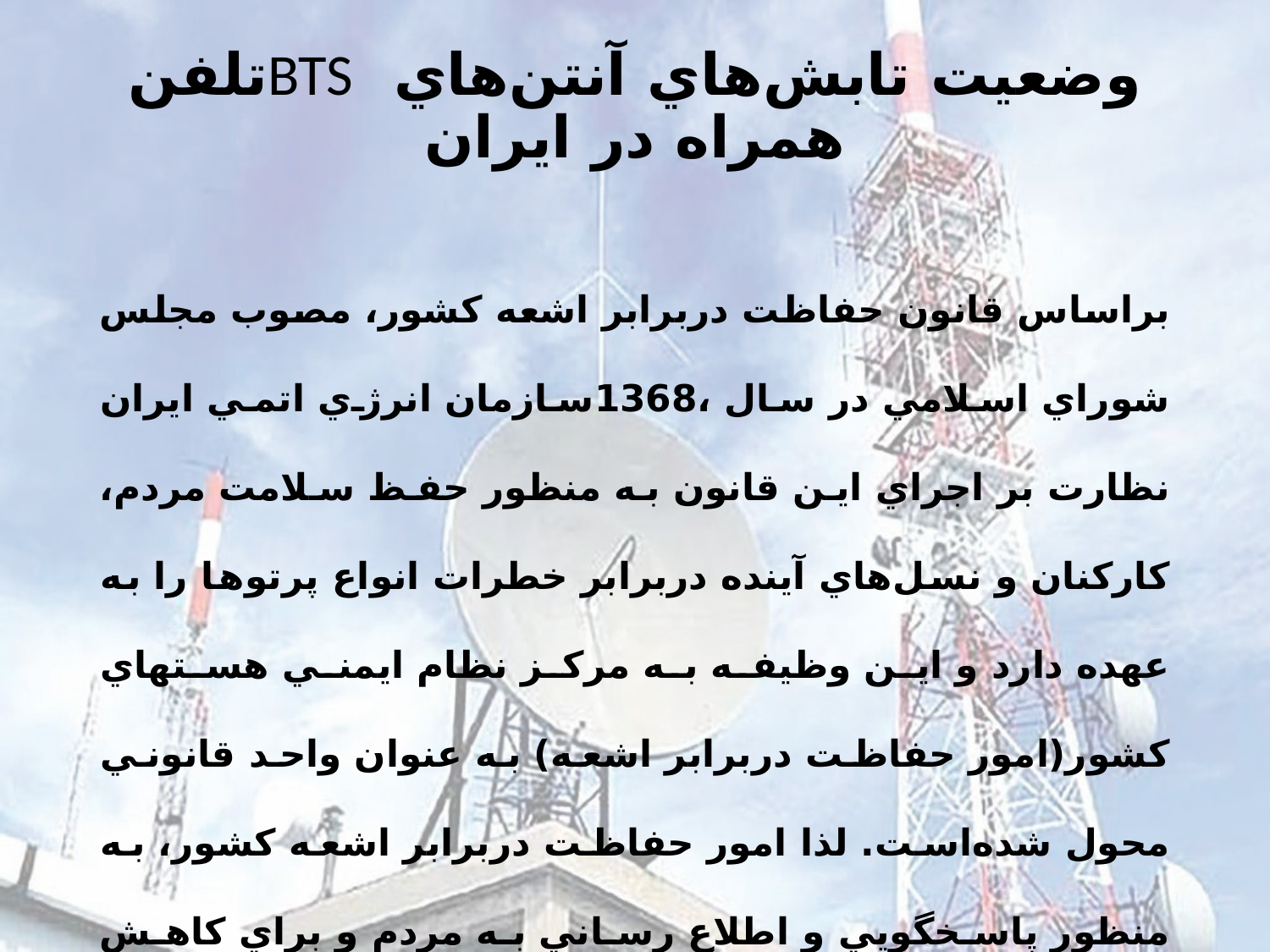

# وضعيت تابش‌هاي آنتن‌هاي  BTSتلفن همراه در ايران
براساس قانون حفاظت دربرابر اشعه كشور، مصوب مجلس شوراي اسلامي در سال ،1368سازمان انرژي اتمي ايران نظارت بر اجراي اين قانون به منظور حفظ سلامت مردم، كاركنان و نسل‌هاي آينده دربرابر خطرات انواع پرتوها را به عهده دارد و اين وظيفه به مركز نظام ايمني هستهاي كشور(امور حفاظت دربرابر اشعه) به عنوان واحد قانوني محول شده‌است. لذا امور حفاظت دربرابر اشعه كشور، به منظور پاسخگويي و اطلاع رساني به مردم و براي كاهش نگراني‌هاي فوق اقدام به تهيه‌ي اين گزارش نموده‌ است.